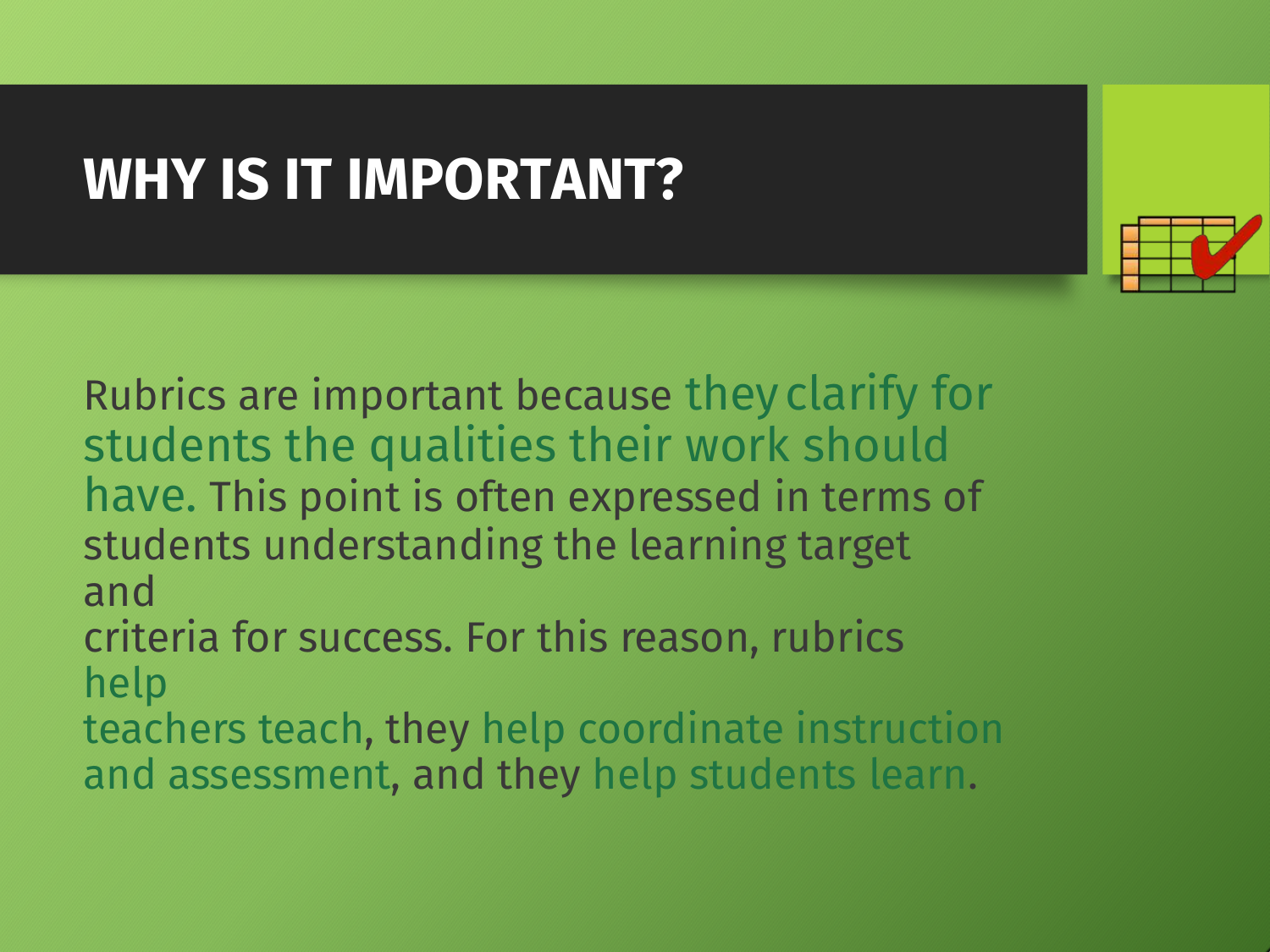

WHY IS IT IMPORTANT?

Rubrics are important because they
clarify for
students the qualities their work should
have. This point is often expressed in terms of students understanding the learning target and
criteria for success. For this reason, rubrics help
teachers teach, they help coordinate instruction
and assessment, and they help students learn.